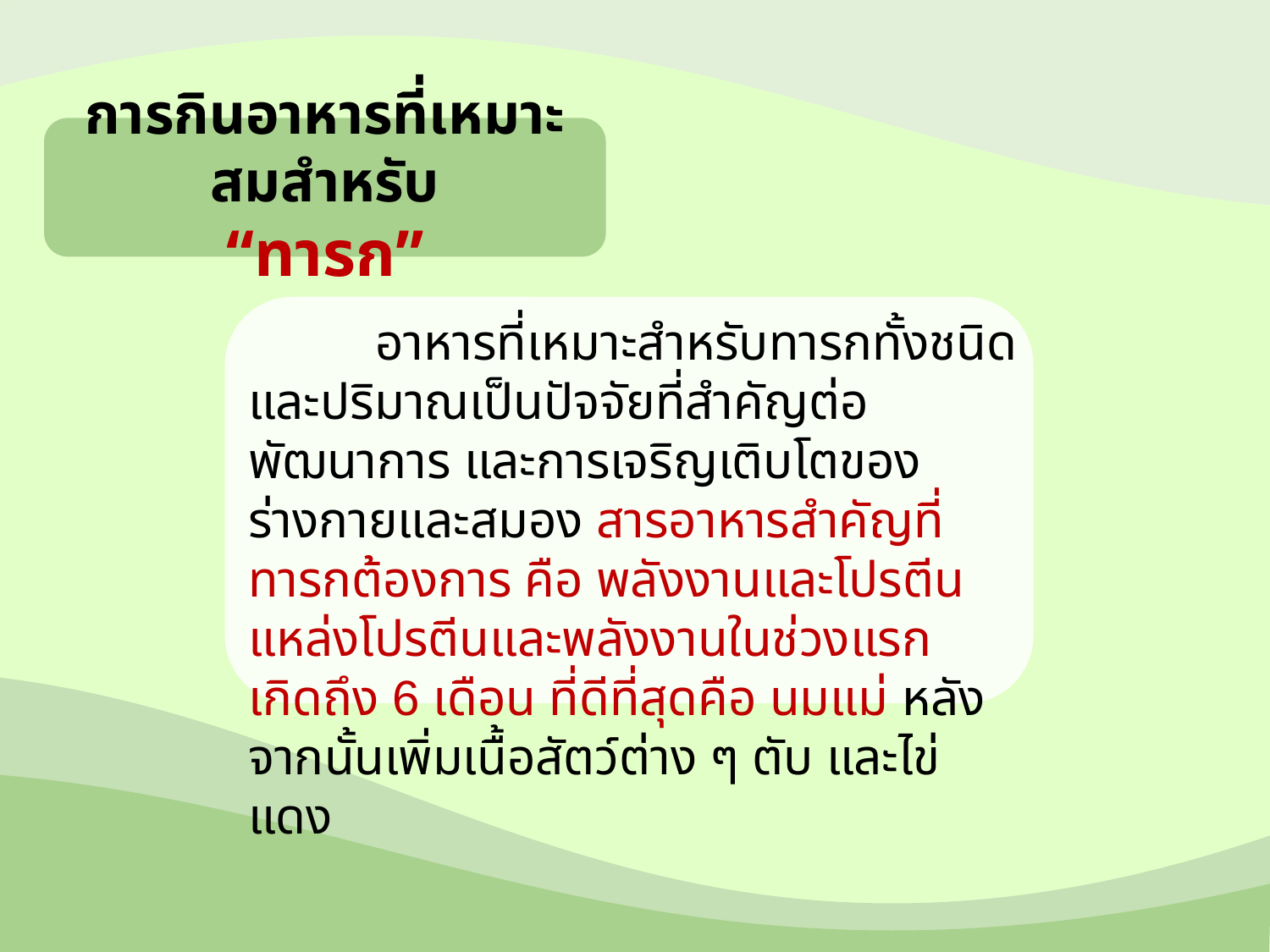

การกินอาหารที่เหมาะสมสำหรับ
“ทารก”

	อาหารที่เหมาะสำหรับทารกทั้งชนิดและปริมาณเป็นปัจจัยที่สำคัญต่อพัฒนาการ และการเจริญเติบโตของร่างกายและสมอง สารอาหารสำคัญที่ทารกต้องการ คือ พลังงานและโปรตีน แหล่งโปรตีนและพลังงานในช่วงแรก
เกิดถึง 6 เดือน ที่ดีที่สุดคือ นมแม่ หลังจากนั้นเพิ่มเนื้อสัตว์ต่าง ๆ ตับ และไข่แดง